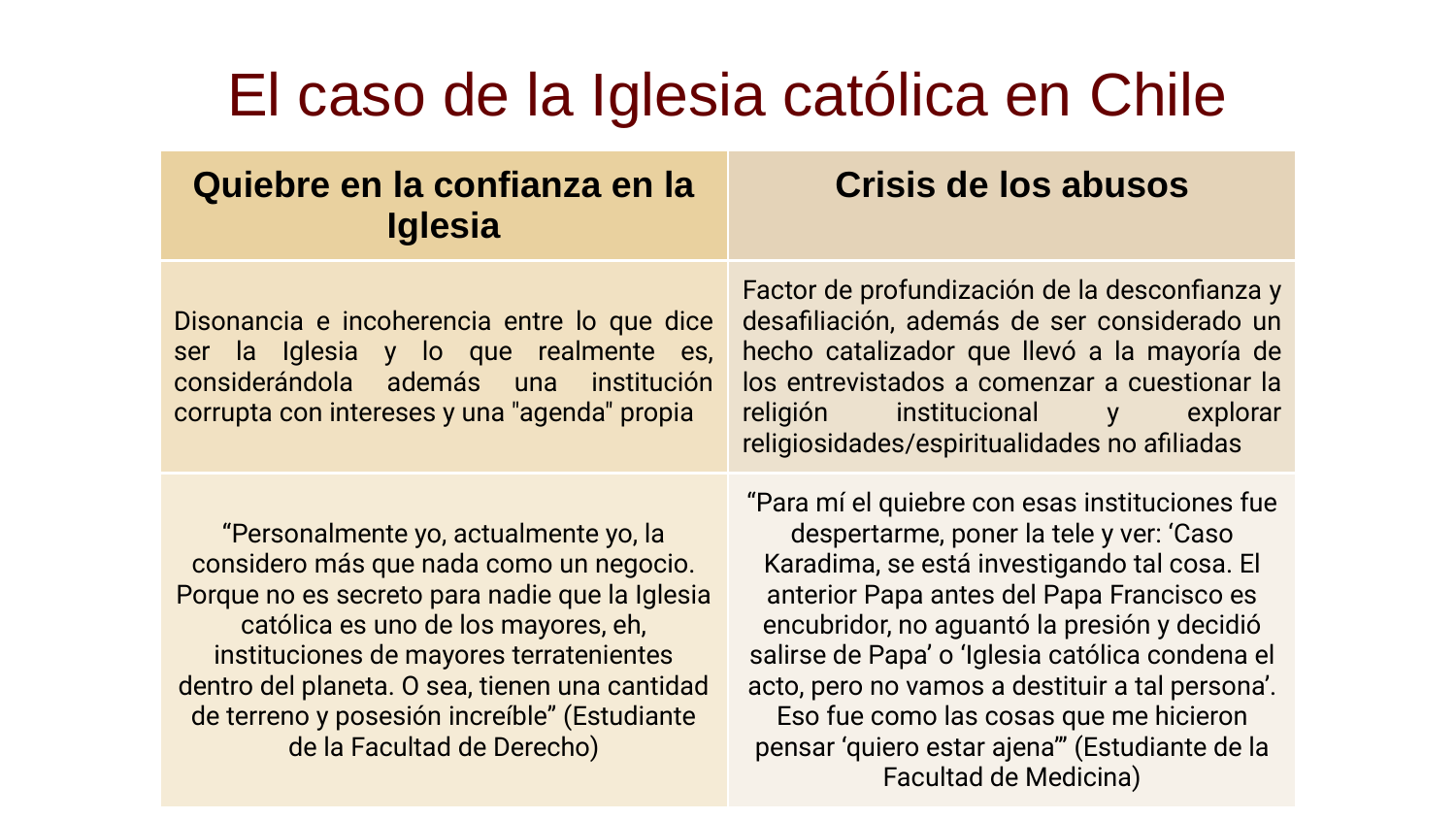

# El caso de la Iglesia católica en Chile
| Quiebre en la confianza en la Iglesia | Crisis de los abusos |
| --- | --- |
| Disonancia e incoherencia entre lo que dice ser la Iglesia y lo que realmente es, considerándola además una institución corrupta con intereses y una "agenda" propia | Factor de profundización de la desconfianza y desafiliación, además de ser considerado un hecho catalizador que llevó a la mayoría de los entrevistados a comenzar a cuestionar la religión institucional y explorar religiosidades/espiritualidades no afiliadas |
| “Personalmente yo, actualmente yo, la considero más que nada como un negocio. Porque no es secreto para nadie que la Iglesia católica es uno de los mayores, eh, instituciones de mayores terratenientes dentro del planeta. O sea, tienen una cantidad de terreno y posesión increíble” (Estudiante de la Facultad de Derecho) | “Para mí el quiebre con esas instituciones fue despertarme, poner la tele y ver: ‘Caso Karadima, se está investigando tal cosa. El anterior Papa antes del Papa Francisco es encubridor, no aguantó la presión y decidió salirse de Papa’ o ‘Iglesia católica condena el acto, pero no vamos a destituir a tal persona’. Eso fue como las cosas que me hicieron pensar ‘quiero estar ajena’” (Estudiante de la Facultad de Medicina) |